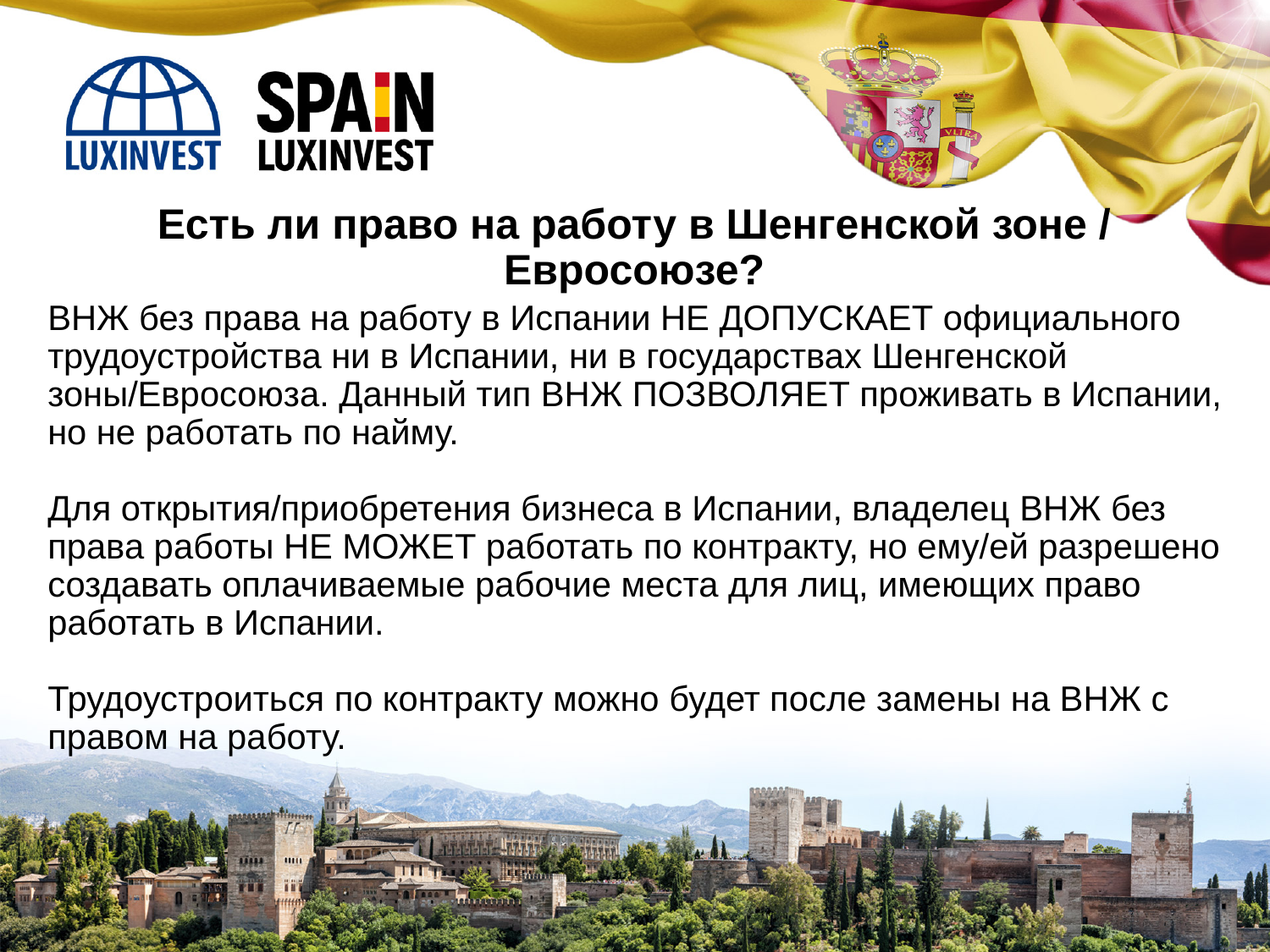

Есть ли право на работу в Шенгенской зоне / Евросоюзе?
ВНЖ без права на работу в Испании НЕ ДОПУСКАЕТ официального трудоустройства ни в Испании, ни в государствах Шенгенской зоны/Евросоюза. Данный тип ВНЖ ПОЗВОЛЯЕТ проживать в Испании, но не работать по найму.

Для открытия/приобретения бизнеса в Испании, владелец ВНЖ без права работы НЕ МОЖЕТ работать по контракту, но ему/ей разрешено создавать оплачиваемые рабочие места для лиц, имеющих право работать в Испании.

Трудоустроиться по контракту можно будет после замены на ВНЖ с правом на работу.